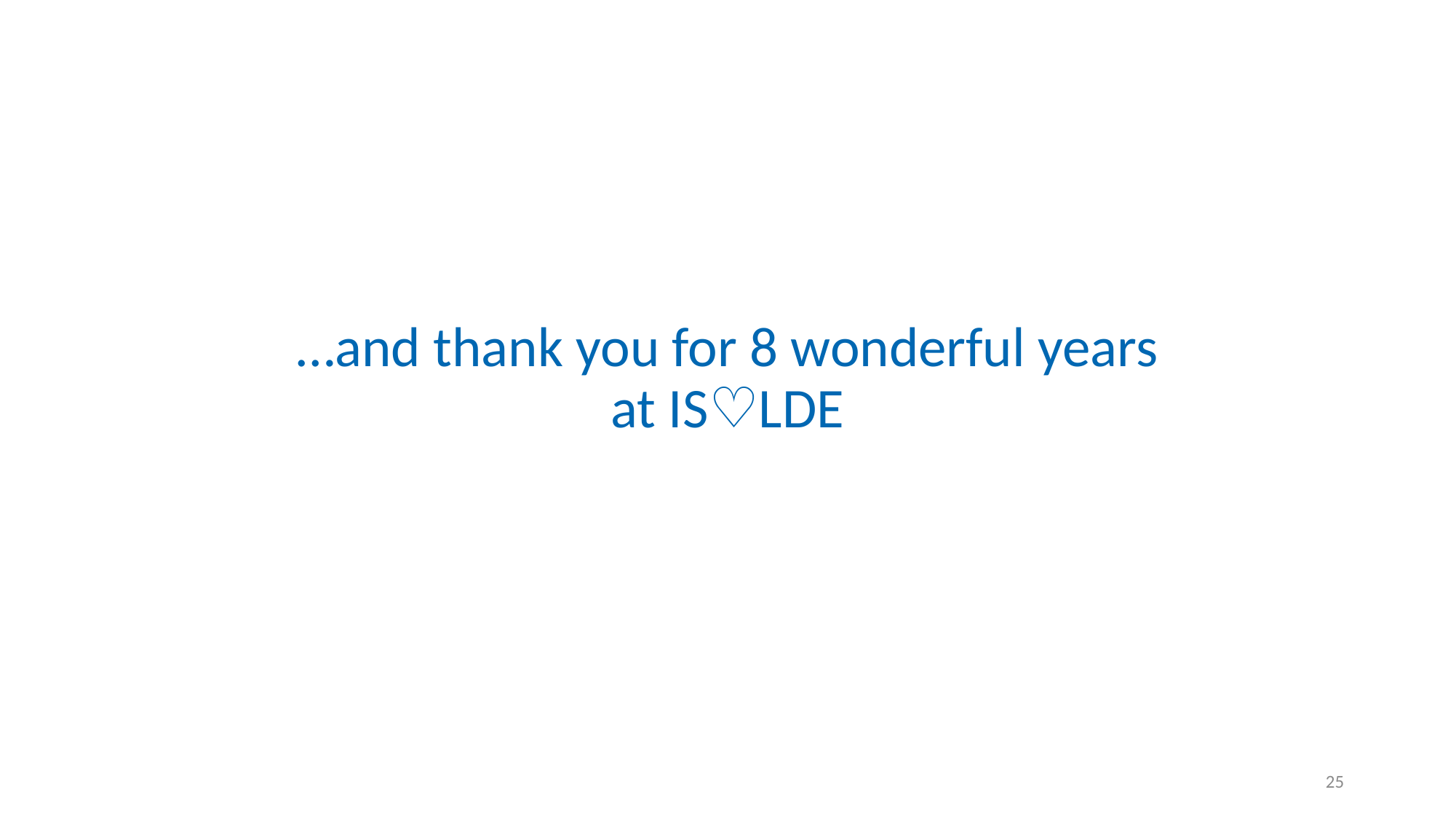

# …and thank you for 8 wonderful years at IS♡LDE
25